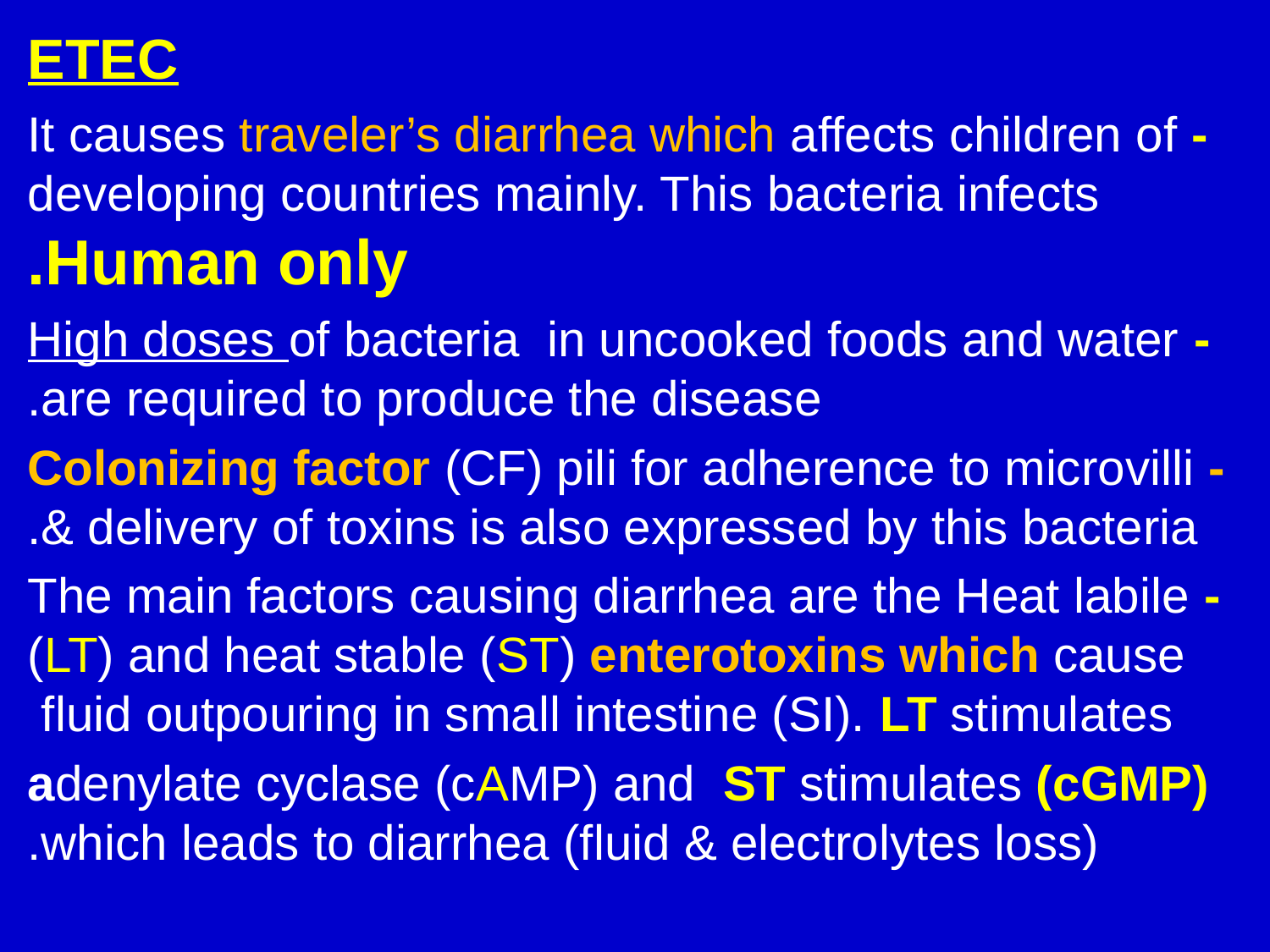

ETEC
- It causes traveler’s diarrhea which affects children of developing countries mainly. This bacteria infects Human only.
- High doses of bacteria  in uncooked foods and water are required to produce the disease.
- Colonizing factor (CF) pili for adherence to microvilli & delivery of toxins is also expressed by this bacteria.
- The main factors causing diarrhea are the Heat labile (LT) and heat stable (ST) enterotoxins which cause fluid outpouring in small intestine (SI). LT stimulates
adenylate cyclase (cAMP) and  ST stimulates (cGMP) which leads to diarrhea (fluid & electrolytes loss).